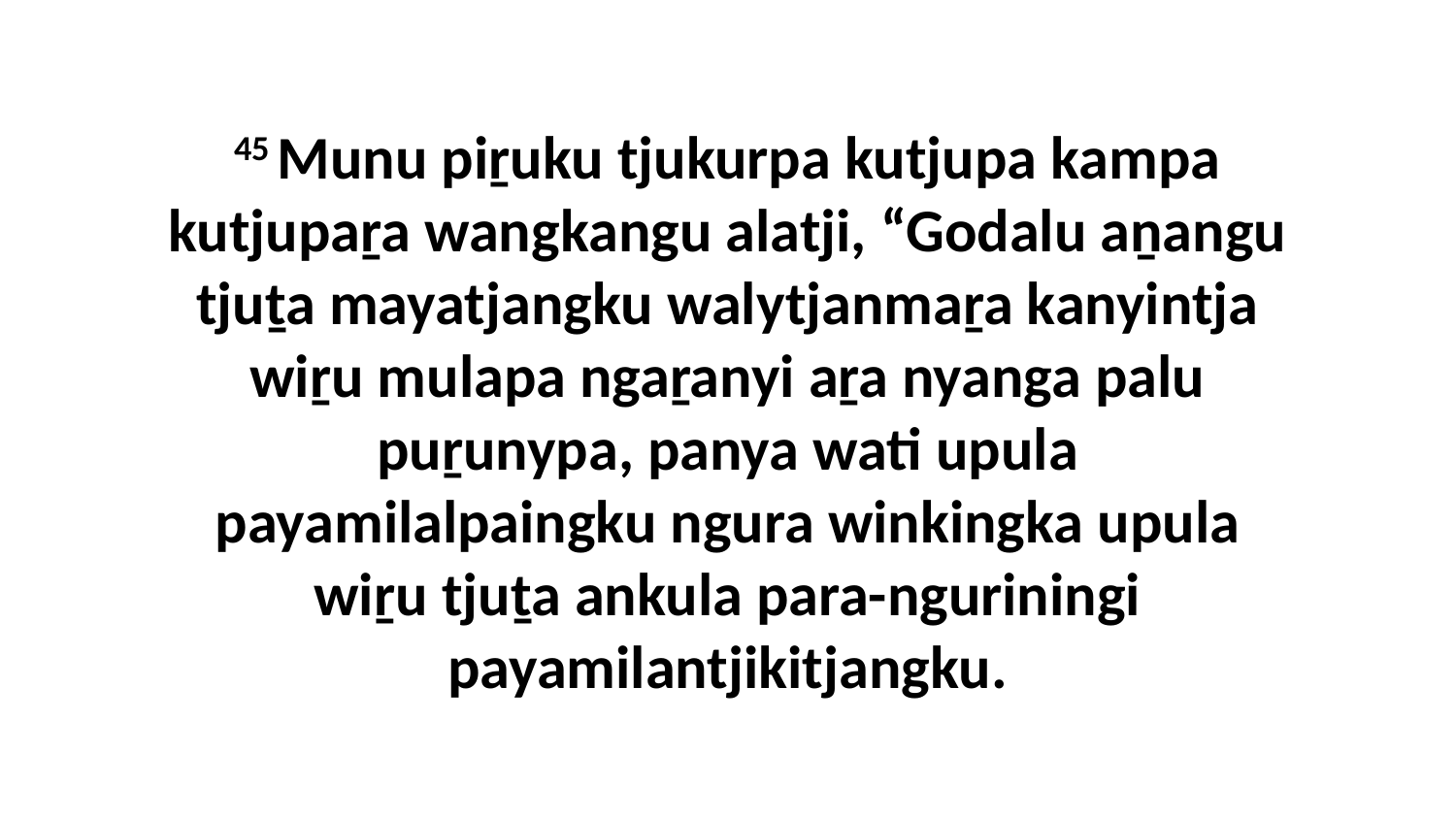

45 Munu piṟuku tjukurpa kutjupa kampa kutjupaṟa wangkangu alatji, “Godalu aṉangu tjuṯa mayatjangku walytjanmaṟa kanyintja wiṟu mulapa ngaṟanyi aṟa nyanga palu puṟunypa, panya wati upula payamilalpaingku ngura winkingka upula wiṟu tjuṯa ankula para-nguriningi payamilantjikitjangku.